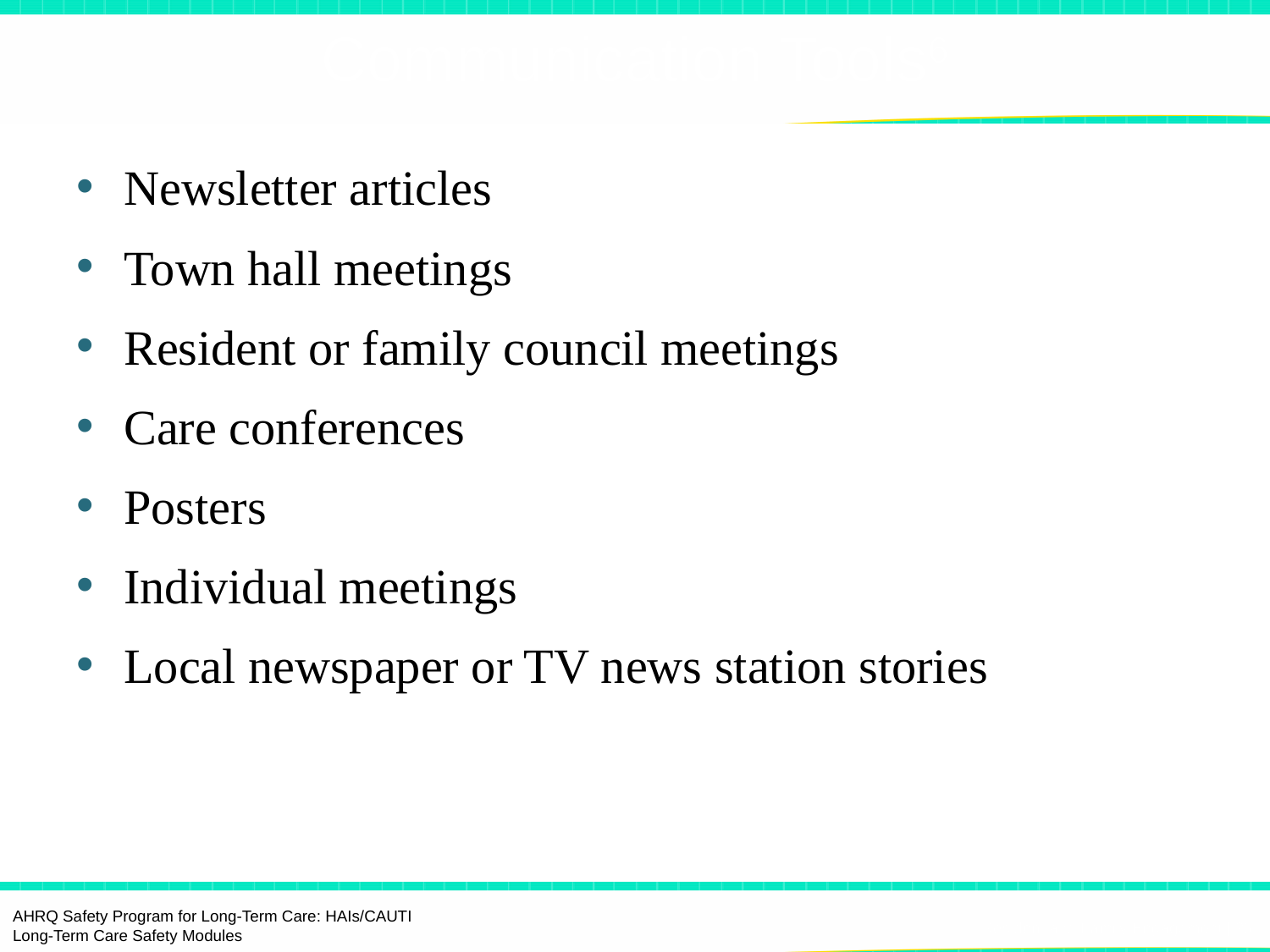

# Communication Tools6
Newsletter articles
Town hall meetings
Resident or family council meetings
Care conferences
Posters
Individual meetings
Local newspaper or TV news station stories

AHRQ Safety Program for Long-Term Care: HAIs/CAUTI   Long-Term Care Safety Modules